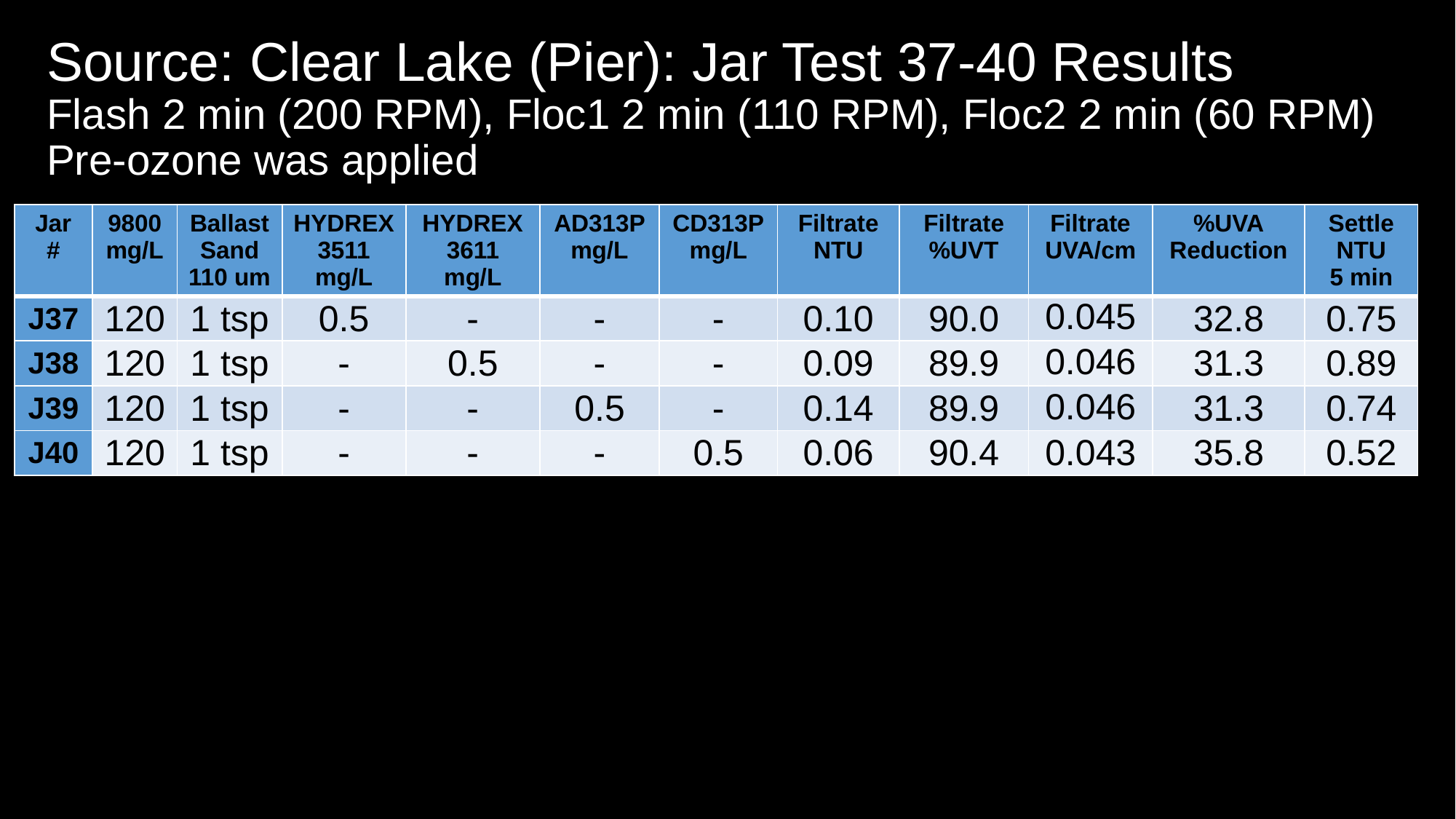

# Source: Clear Lake (Pier): Jar Test 37-40 Results Flash 2 min (200 RPM), Floc1 2 min (110 RPM), Floc2 2 min (60 RPM) Pre-ozone was applied
| Jar # | 9800 mg/L | Ballast Sand 110 um | HYDREX 3511 mg/L | HYDREX 3611 mg/L | AD313P mg/L | CD313P mg/L | Filtrate NTU | Filtrate %UVT | Filtrate UVA/cm | %UVA Reduction | Settle NTU 5 min |
| --- | --- | --- | --- | --- | --- | --- | --- | --- | --- | --- | --- |
| J37 | 120 | 1 tsp | 0.5 | - | - | - | 0.10 | 90.0 | 0.045 | 32.8 | 0.75 |
| J38 | 120 | 1 tsp | - | 0.5 | - | - | 0.09 | 89.9 | 0.046 | 31.3 | 0.89 |
| J39 | 120 | 1 tsp | - | - | 0.5 | - | 0.14 | 89.9 | 0.046 | 31.3 | 0.74 |
| J40 | 120 | 1 tsp | - | - | - | 0.5 | 0.06 | 90.4 | 0.043 | 35.8 | 0.52 |